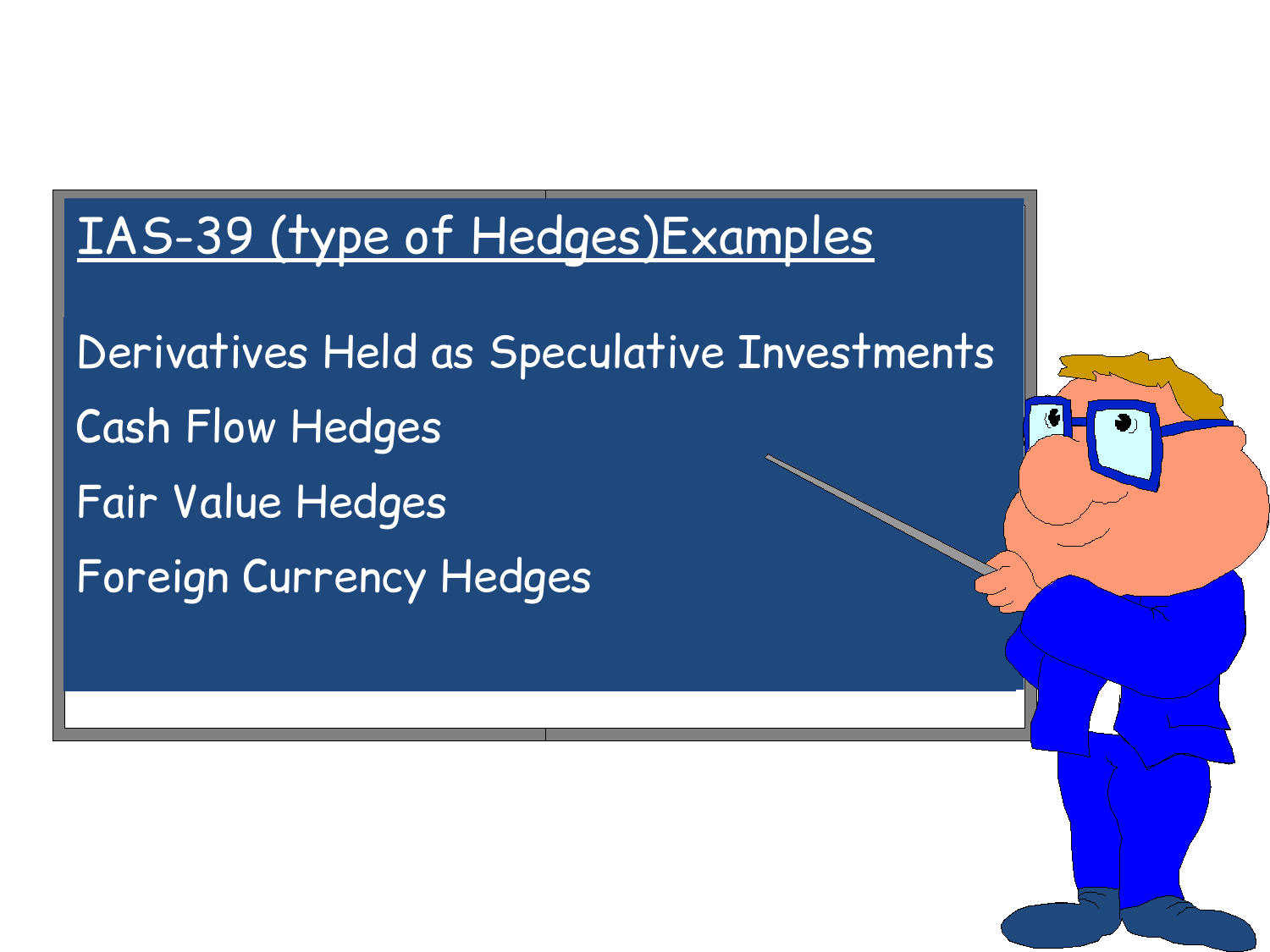

IAS-39 (type of Hedges)Examples

Derivatives Held as Speculative Investments
Cash Flow Hedges
Fair Value Hedges
Foreign Currency Hedges